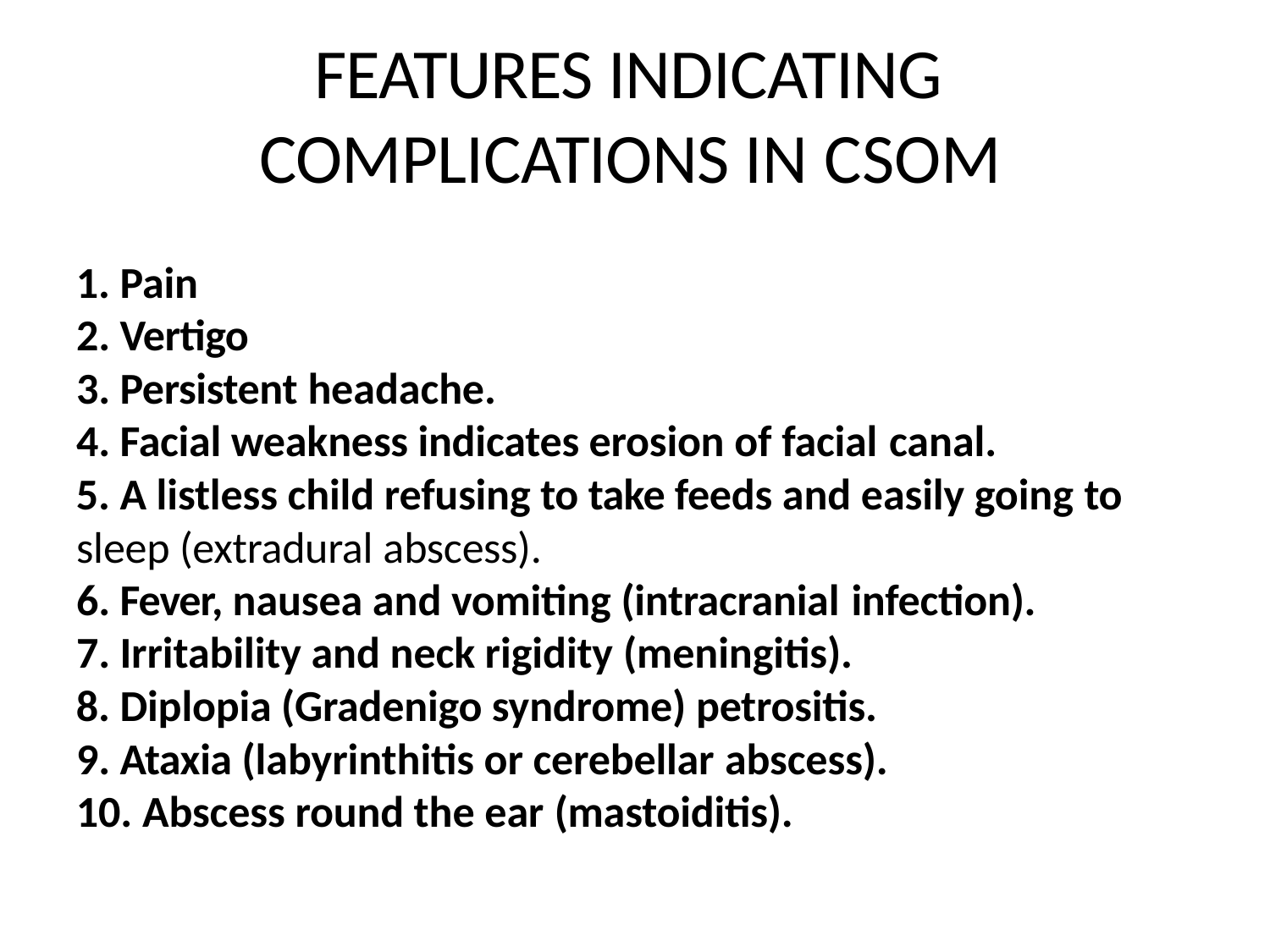

# FEATURES INDICATING  COMPLICATIONS IN CSOM
Pain
Vertigo
Persistent headache.
Facial weakness indicates erosion of facial canal.
A listless child refusing to take feeds and easily going to
sleep (extradural abscess).
Fever, nausea and vomiting (intracranial infection).
Irritability and neck rigidity (meningitis).
Diplopia (Gradenigo syndrome) petrositis.
Ataxia (labyrinthitis or cerebellar abscess).
Abscess round the ear (mastoiditis).